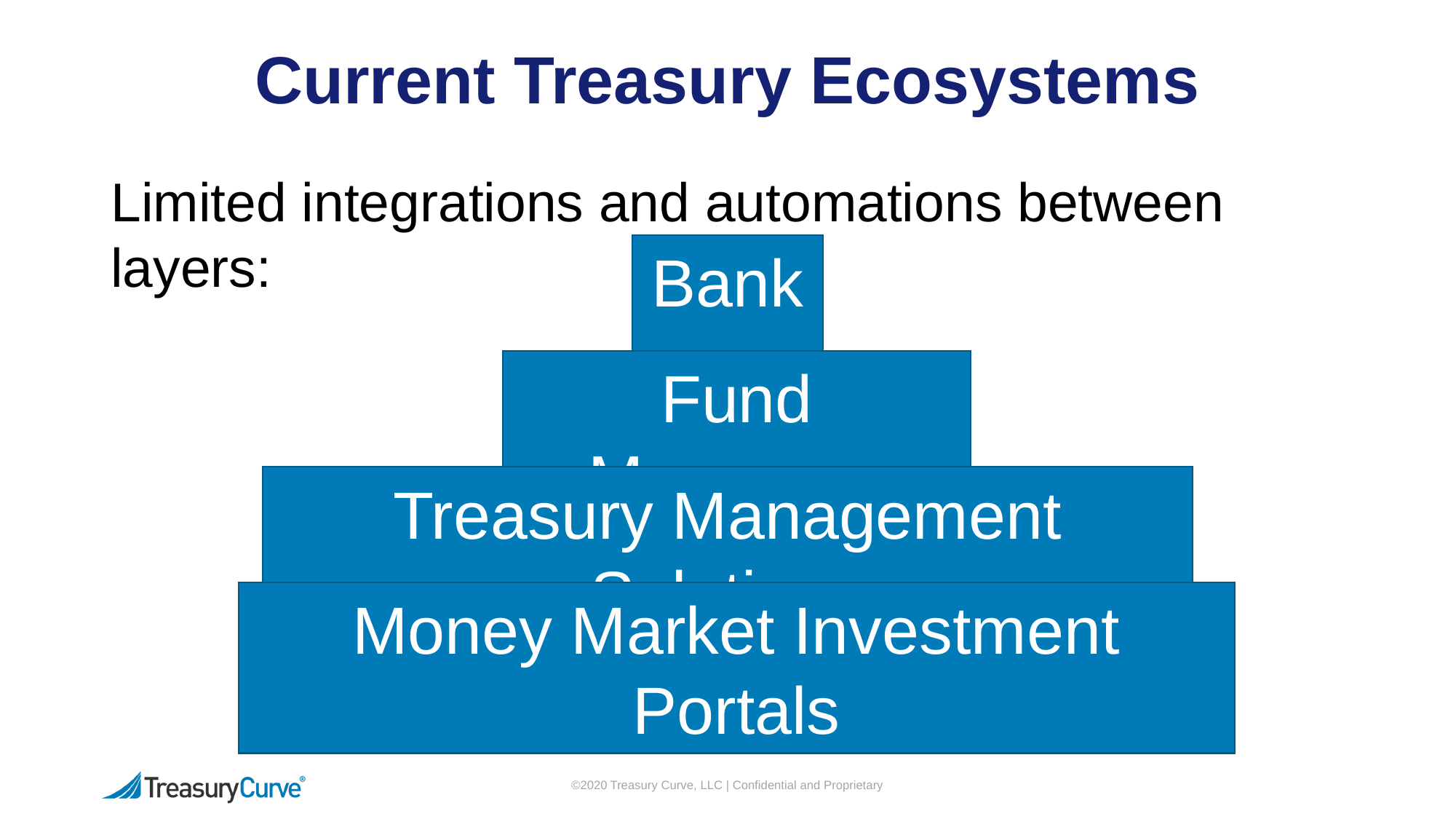

# Current Treasury Ecosystems
Limited integrations and automations between layers:
Banks
Fund Managers
Treasury Management Solutions
Money Market Investment Portals